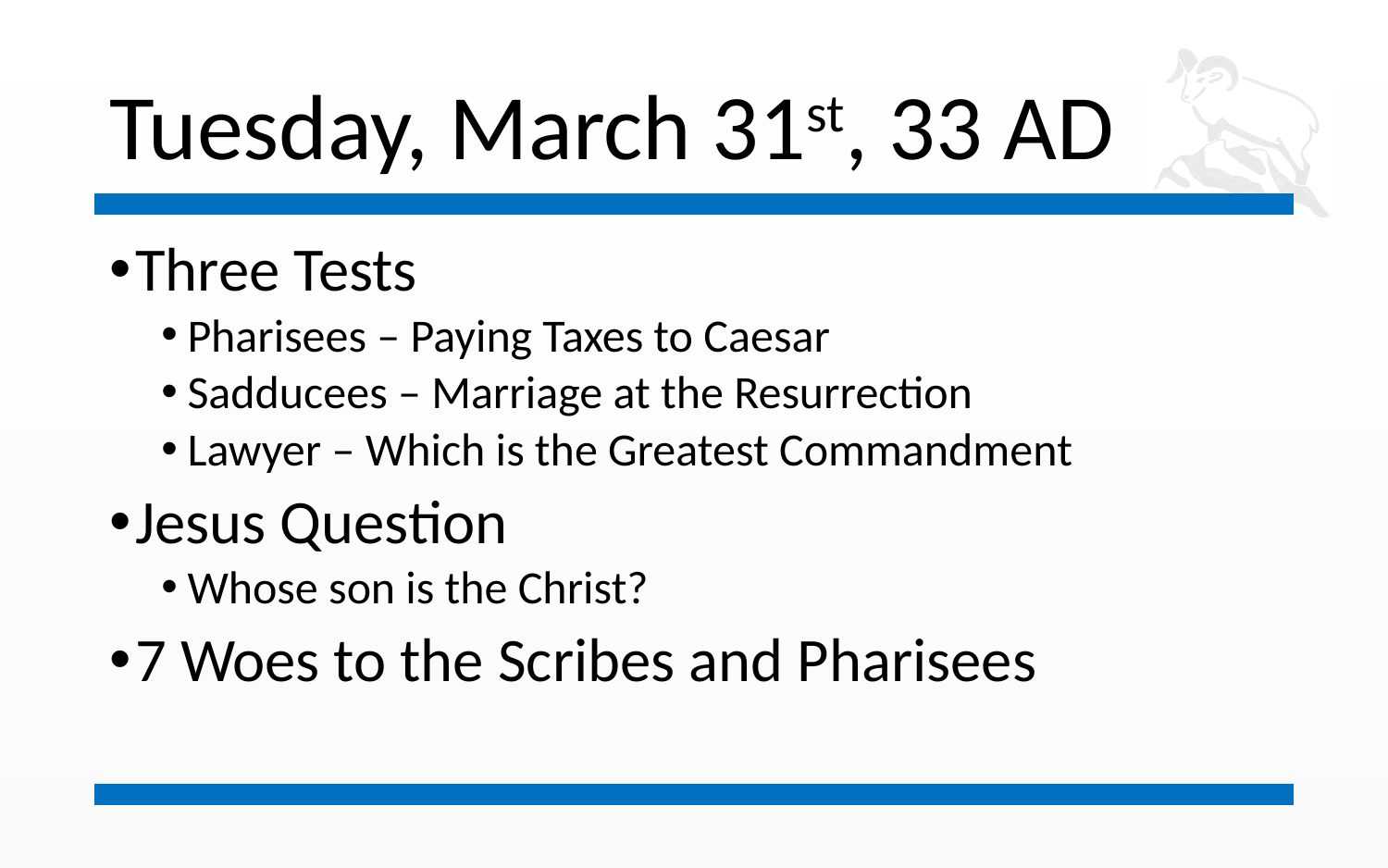

# Tuesday, March 31st, 33 AD
Three Tests
Pharisees – Paying Taxes to Caesar
Sadducees – Marriage at the Resurrection
Lawyer – Which is the Greatest Commandment
Jesus Question
Whose son is the Christ?
7 Woes to the Scribes and Pharisees